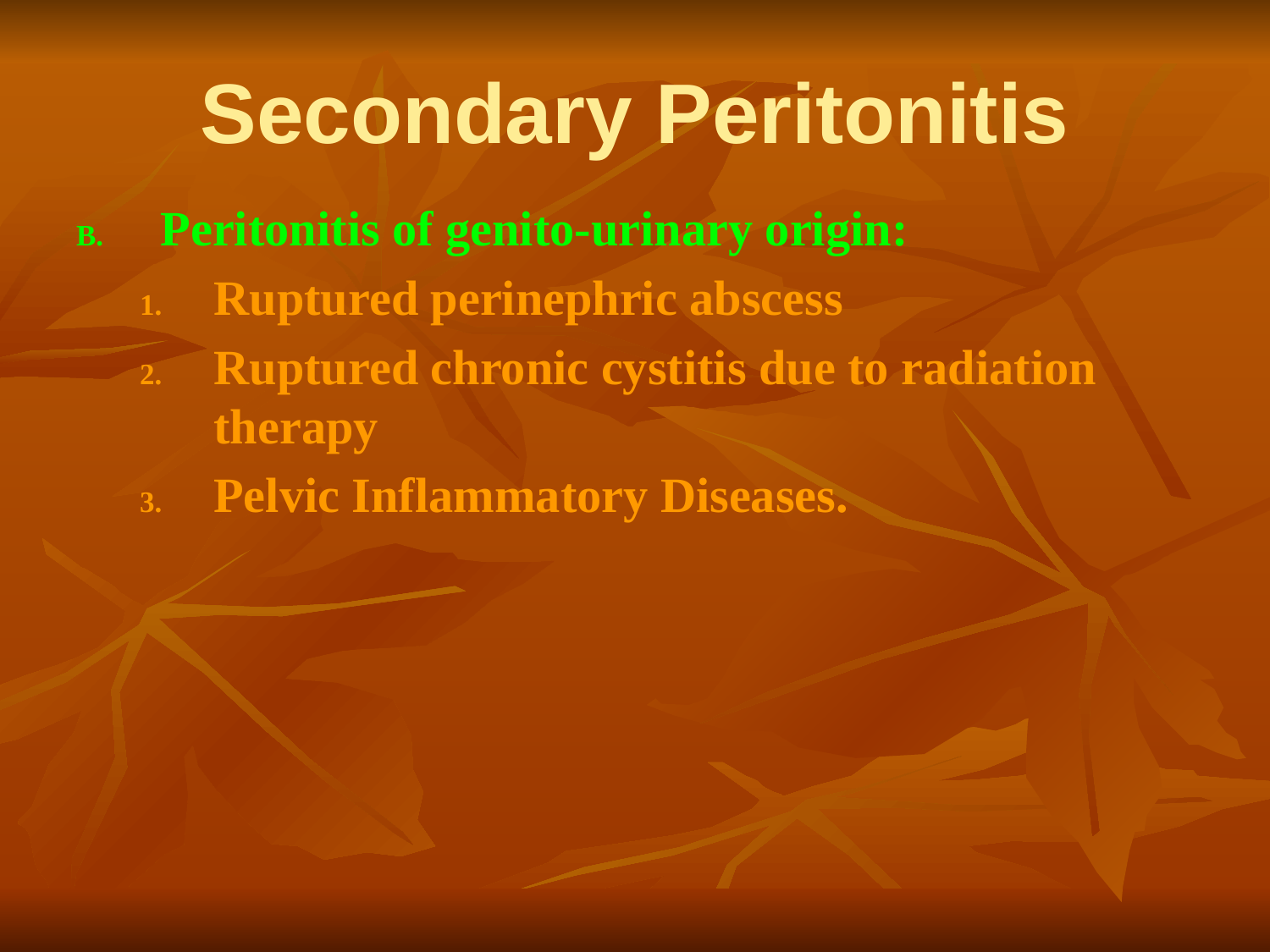

# Secondary Peritonitis
Peritonitis of genito-urinary origin:
Ruptured perinephric abscess
Ruptured chronic cystitis due to radiation therapy
Pelvic Inflammatory Diseases.